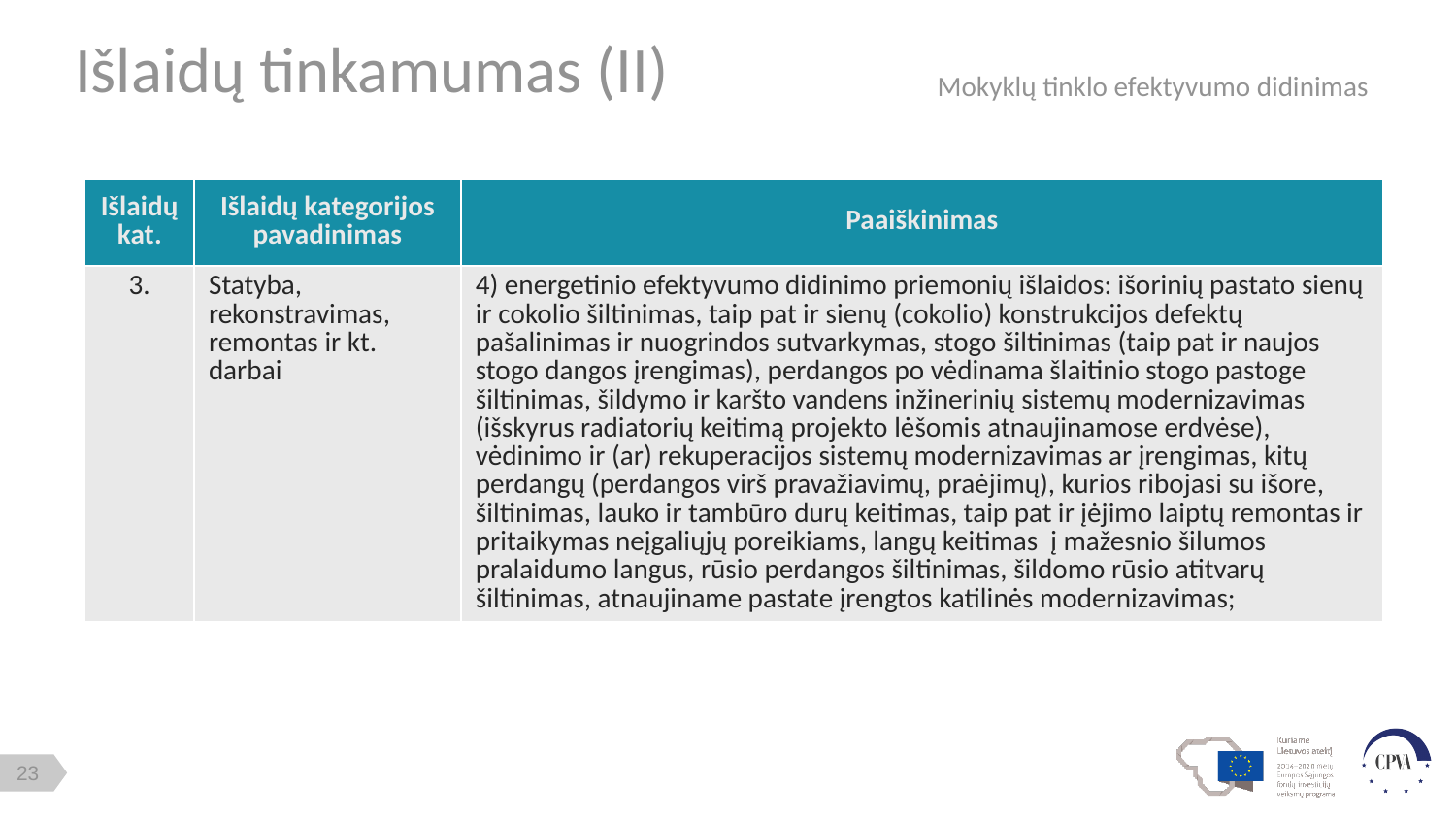

Išlaidų tinkamumas (II)
Mokyklų tinklo efektyvumo didinimas
| Išlaidų kat. | Išlaidų kategorijos pavadinimas | Paaiškinimas |
| --- | --- | --- |
| 3. | Statyba, rekonstravimas, remontas ir kt. darbai | 4) energetinio efektyvumo didinimo priemonių išlaidos: išorinių pastato sienų ir cokolio šiltinimas, taip pat ir sienų (cokolio) konstrukcijos defektų pašalinimas ir nuogrindos sutvarkymas, stogo šiltinimas (taip pat ir naujos stogo dangos įrengimas), perdangos po vėdinama šlaitinio stogo pastoge šiltinimas, šildymo ir karšto vandens inžinerinių sistemų modernizavimas (išskyrus radiatorių keitimą projekto lėšomis atnaujinamose erdvėse), vėdinimo ir (ar) rekuperacijos sistemų modernizavimas ar įrengimas, kitų perdangų (perdangos virš pravažiavimų, praėjimų), kurios ribojasi su išore, šiltinimas, lauko ir tambūro durų keitimas, taip pat ir įėjimo laiptų remontas ir pritaikymas neįgaliųjų poreikiams, langų keitimas į mažesnio šilumos pralaidumo langus, rūsio perdangos šiltinimas, šildomo rūsio atitvarų šiltinimas, atnaujiname pastate įrengtos katilinės modernizavimas; |